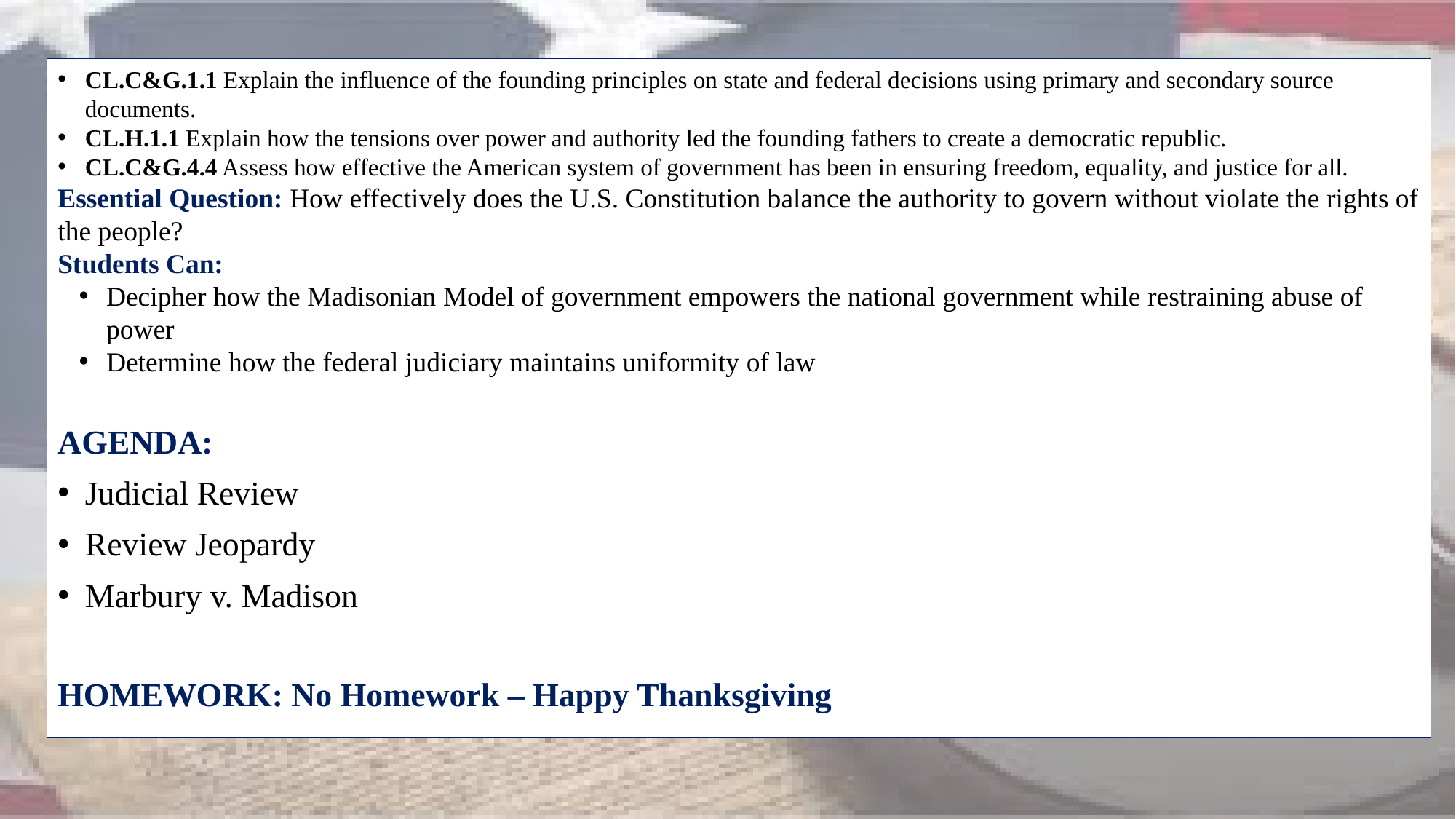

CL.C&G.1.1 Explain the influence of the founding principles on state and federal decisions using primary and secondary source documents.
CL.H.1.1 Explain how the tensions over power and authority led the founding fathers to create a democratic republic.
CL.C&G.4.4 Assess how effective the American system of government has been in ensuring freedom, equality, and justice for all.
Essential Question: How effectively does the U.S. Constitution balance the authority to govern without violate the rights of the people?
Students Can:
Decipher how the Madisonian Model of government empowers the national government while restraining abuse of power
Determine how the federal judiciary maintains uniformity of law

AGENDA:
Judicial Review
Review Jeopardy
Marbury v. Madison

HOMEWORK: No Homework – Happy Thanksgiving